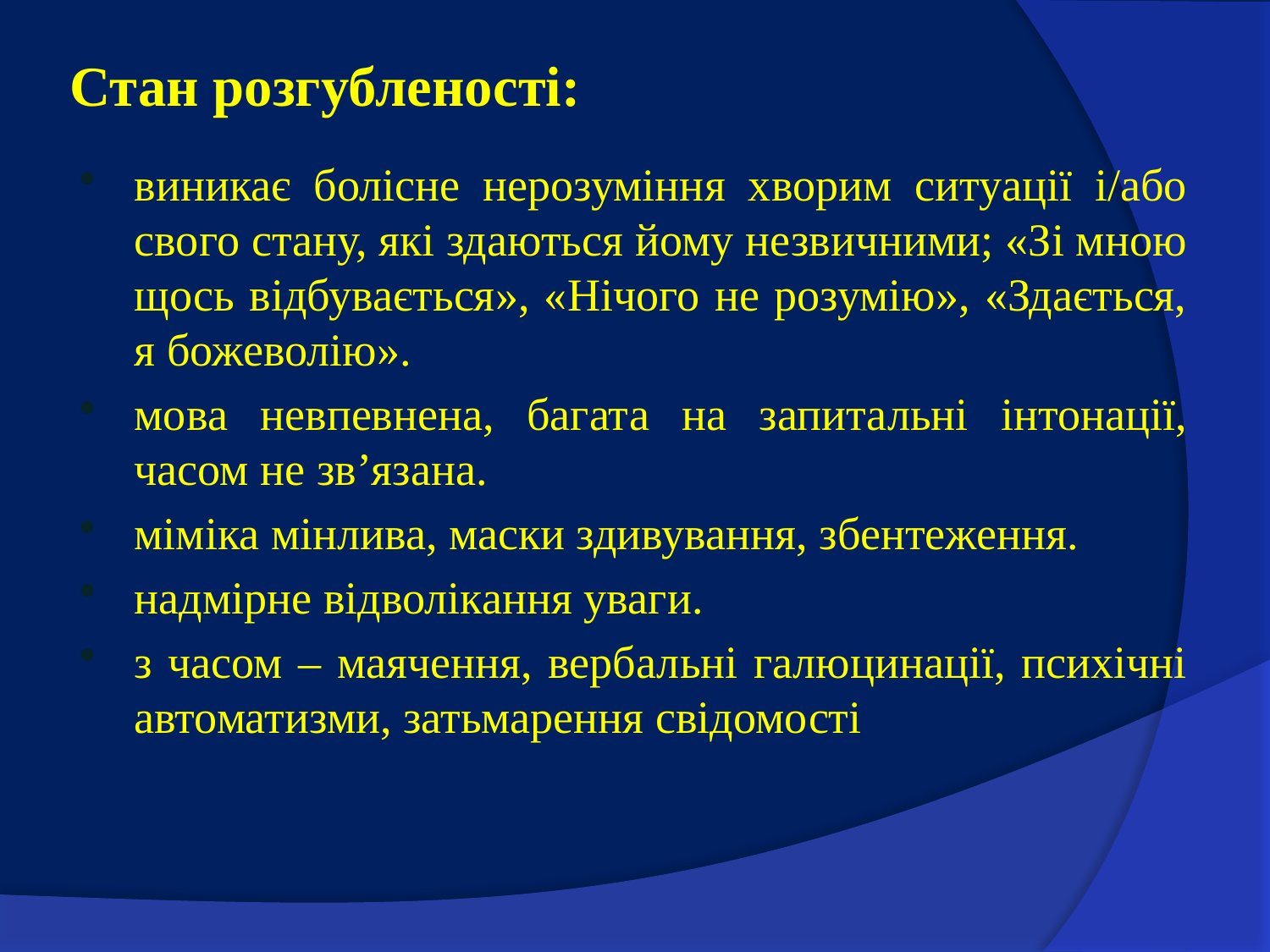

# Стан розгубленості:
виникає болісне нерозуміння хворим ситуації і/або свого стану, які здаються йому незвичними; «Зі мною щось відбувається», «Нічого не розумію», «Здається, я божеволію».
мова невпевнена, багата на запитальні інтонації, часом не зв’язана.
міміка мінлива, маски здивування, збентеження.
надмірне відволікання уваги.
з часом – маячення, вербальні галюцинації, психічні автоматизми, затьмарення свідомості